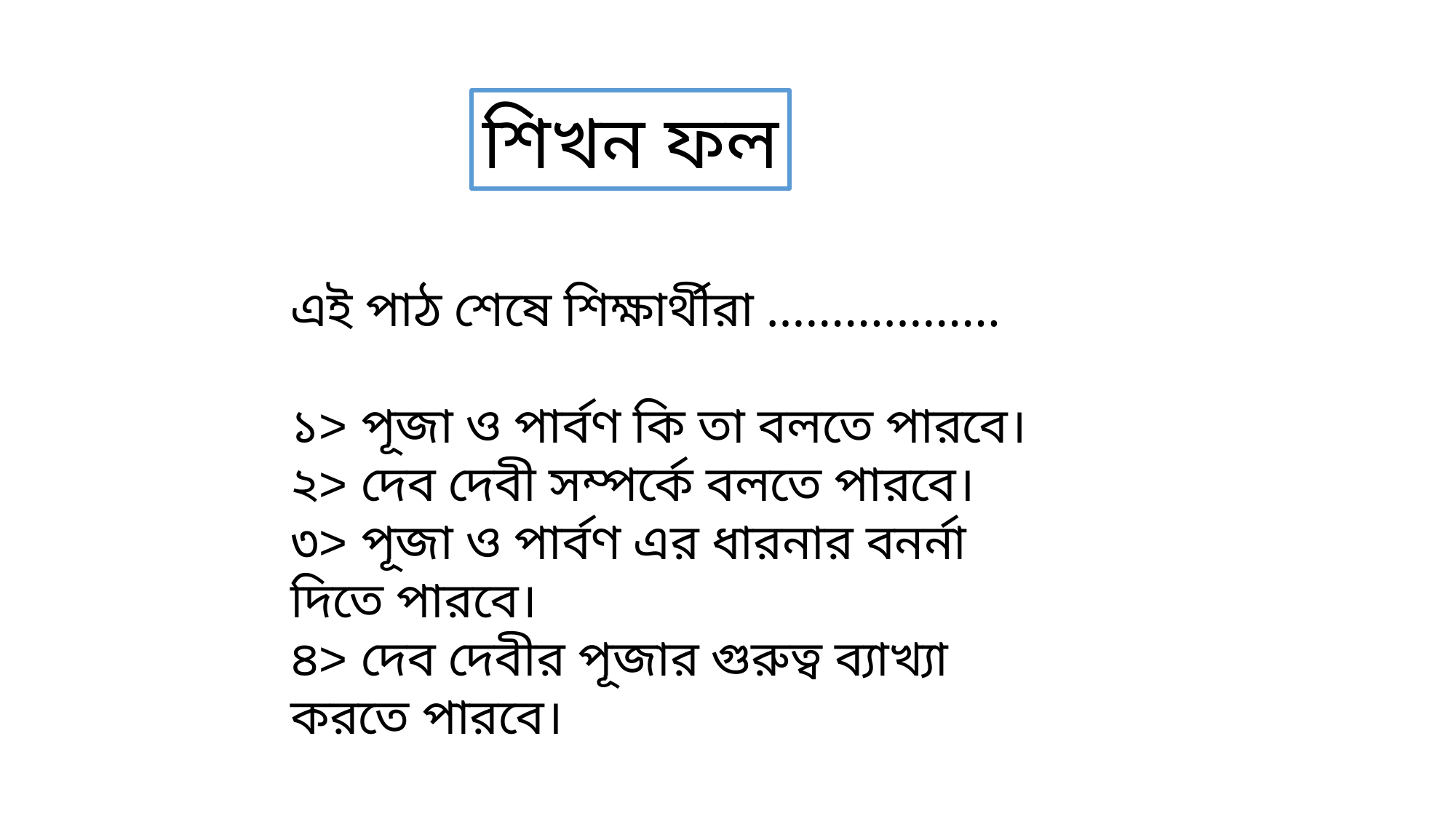

শিখন ফল
এই পাঠ শেষে শিক্ষার্থীরা ………………

১> পূজা ও পার্বণ কি তা বলতে পারবে।
২> দেব দেবী সম্পর্কে বলতে পারবে।
৩> পূজা ও পার্বণ এর ধারনার বনর্না দিতে পারবে।
৪> দেব দেবীর পূজার গুরুত্ব ব্যাখ্যা করতে পারবে।